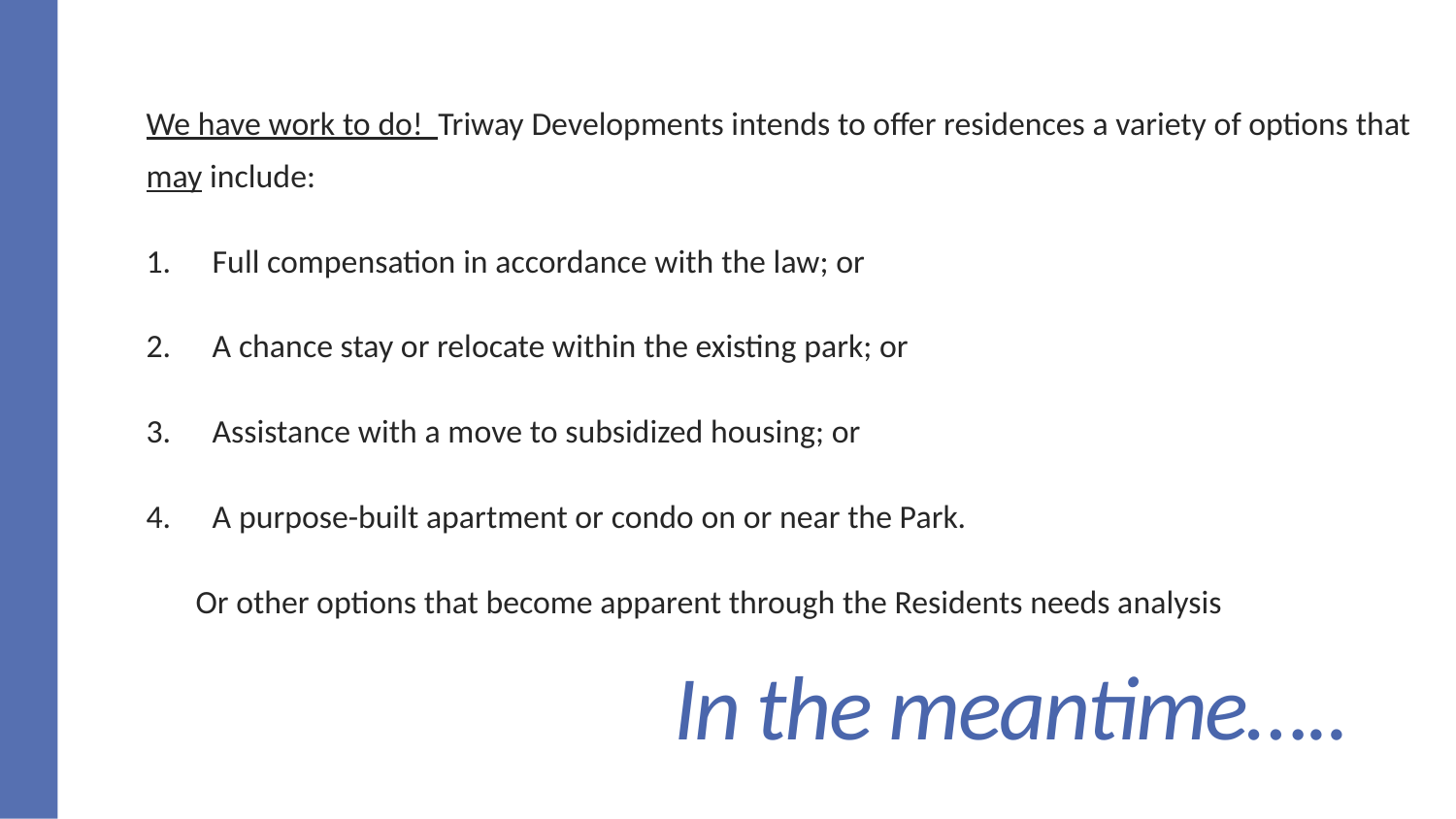

We have work to do!  Triway Developments intends to offer residences a variety of options that may include:

Full compensation in accordance with the law; or

A chance stay or relocate within the existing park; or

Assistance with a move to subsidized housing; or

A purpose-built apartment or condo on or near the Park.

Or other options that become apparent through the Residents needs analysis

# In the meantime…..